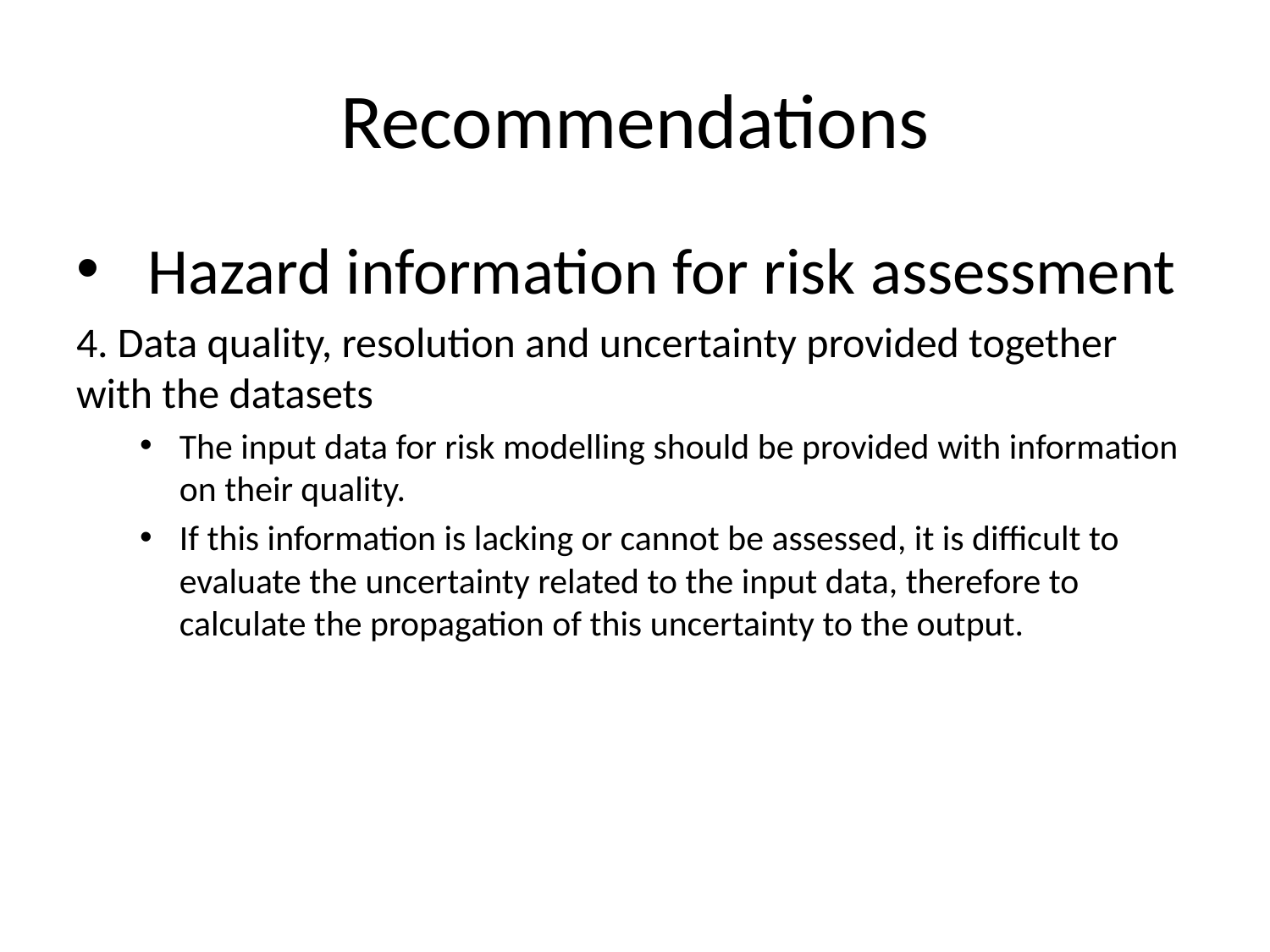

# Recommendations
Hazard information for risk assessment
4. Data quality, resolution and uncertainty provided together with the datasets
The input data for risk modelling should be provided with information on their quality.
If this information is lacking or cannot be assessed, it is difficult to evaluate the uncertainty related to the input data, therefore to calculate the propagation of this uncertainty to the output.